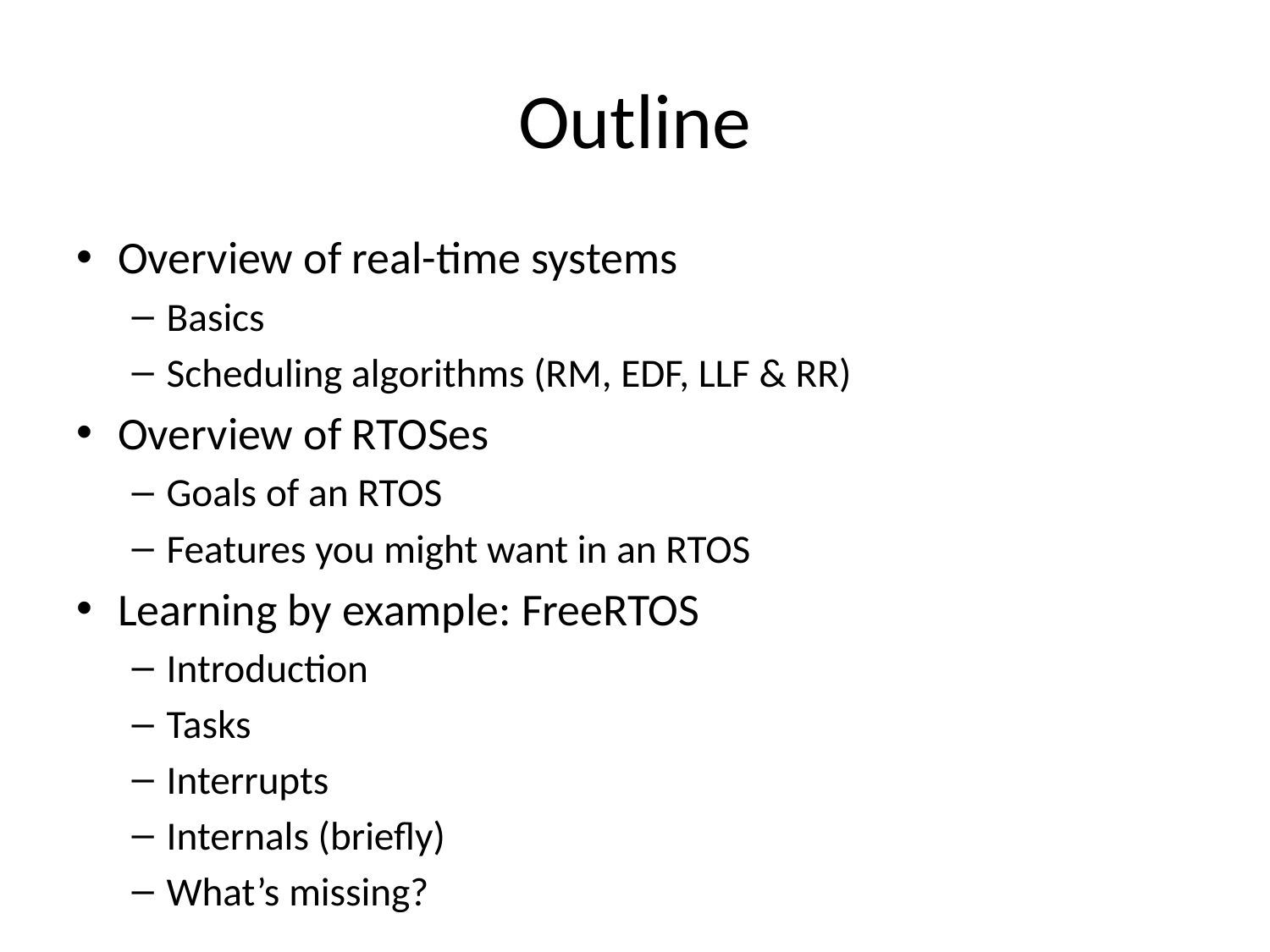

# Outline
Overview of real-time systems
Basics
Scheduling algorithms (RM, EDF, LLF & RR)
Overview of RTOSes
Goals of an RTOS
Features you might want in an RTOS
Learning by example: FreeRTOS
Introduction
Tasks
Interrupts
Internals (briefly)
What’s missing?